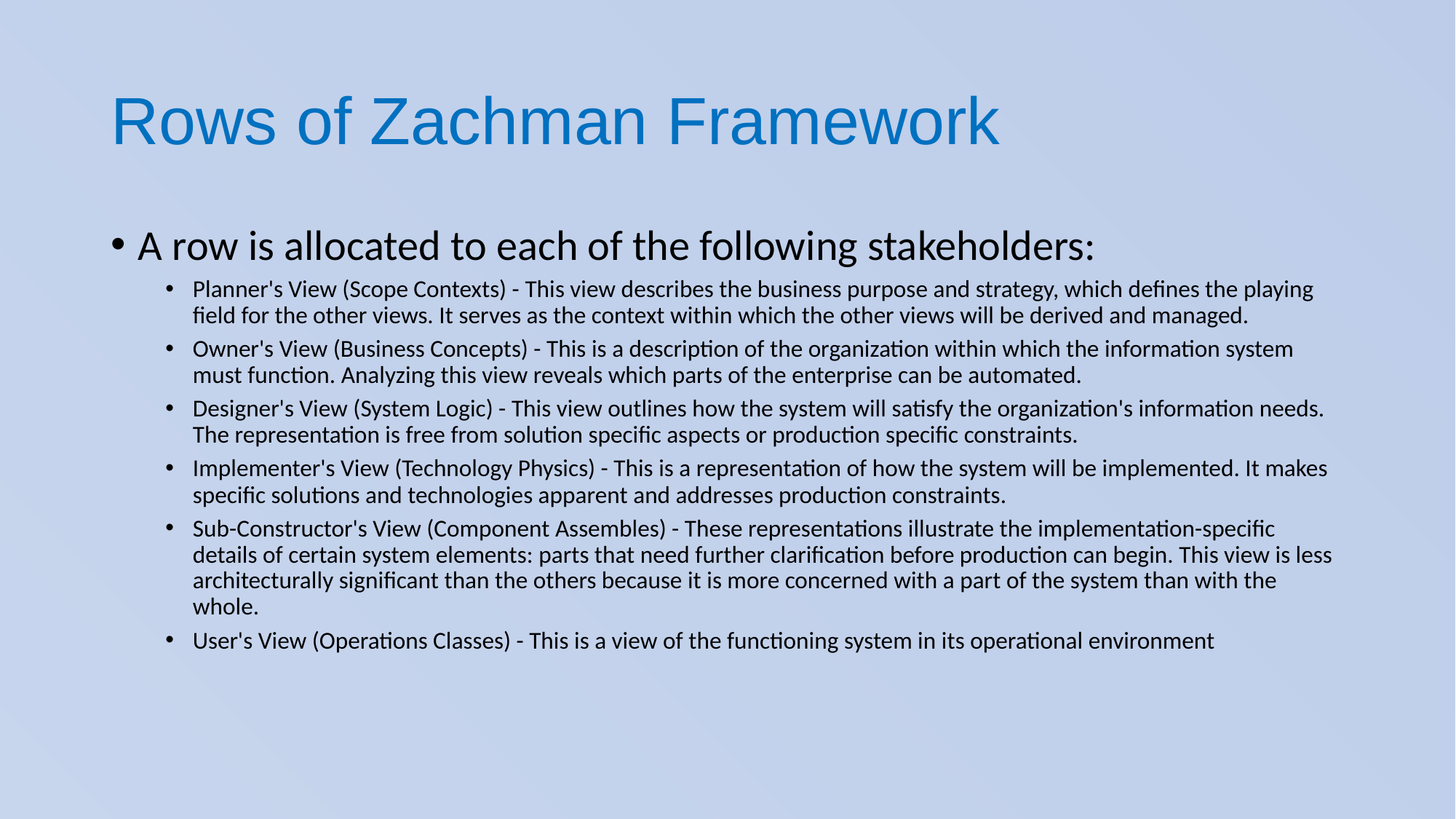

# Rows of Zachman Framework
A row is allocated to each of the following stakeholders:
Planner's View (Scope Contexts) - This view describes the business purpose and strategy, which defines the playing field for the other views. It serves as the context within which the other views will be derived and managed.
Owner's View (Business Concepts) - This is a description of the organization within which the information system must function. Analyzing this view reveals which parts of the enterprise can be automated.
Designer's View (System Logic) - This view outlines how the system will satisfy the organization's information needs. The representation is free from solution specific aspects or production specific constraints.
Implementer's View (Technology Physics) - This is a representation of how the system will be implemented. It makes specific solutions and technologies apparent and addresses production constraints.
Sub-Constructor's View (Component Assembles) - These representations illustrate the implementation-specific details of certain system elements: parts that need further clarification before production can begin. This view is less architecturally significant than the others because it is more concerned with a part of the system than with the whole.
User's View (Operations Classes) - This is a view of the functioning system in its operational environment